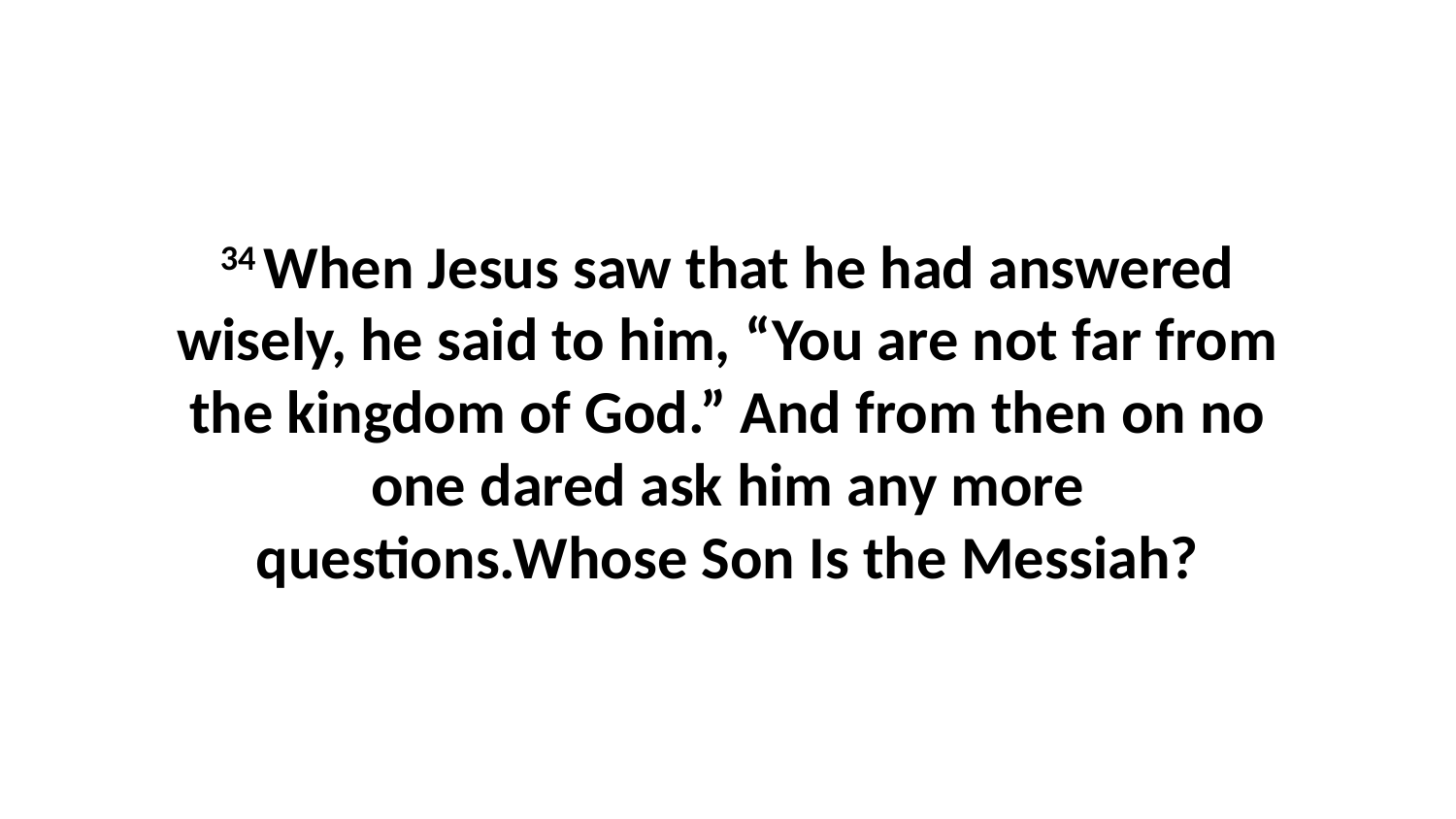

34 When Jesus saw that he had answered wisely, he said to him, “You are not far from the kingdom of God.” And from then on no one dared ask him any more questions.Whose Son Is the Messiah?